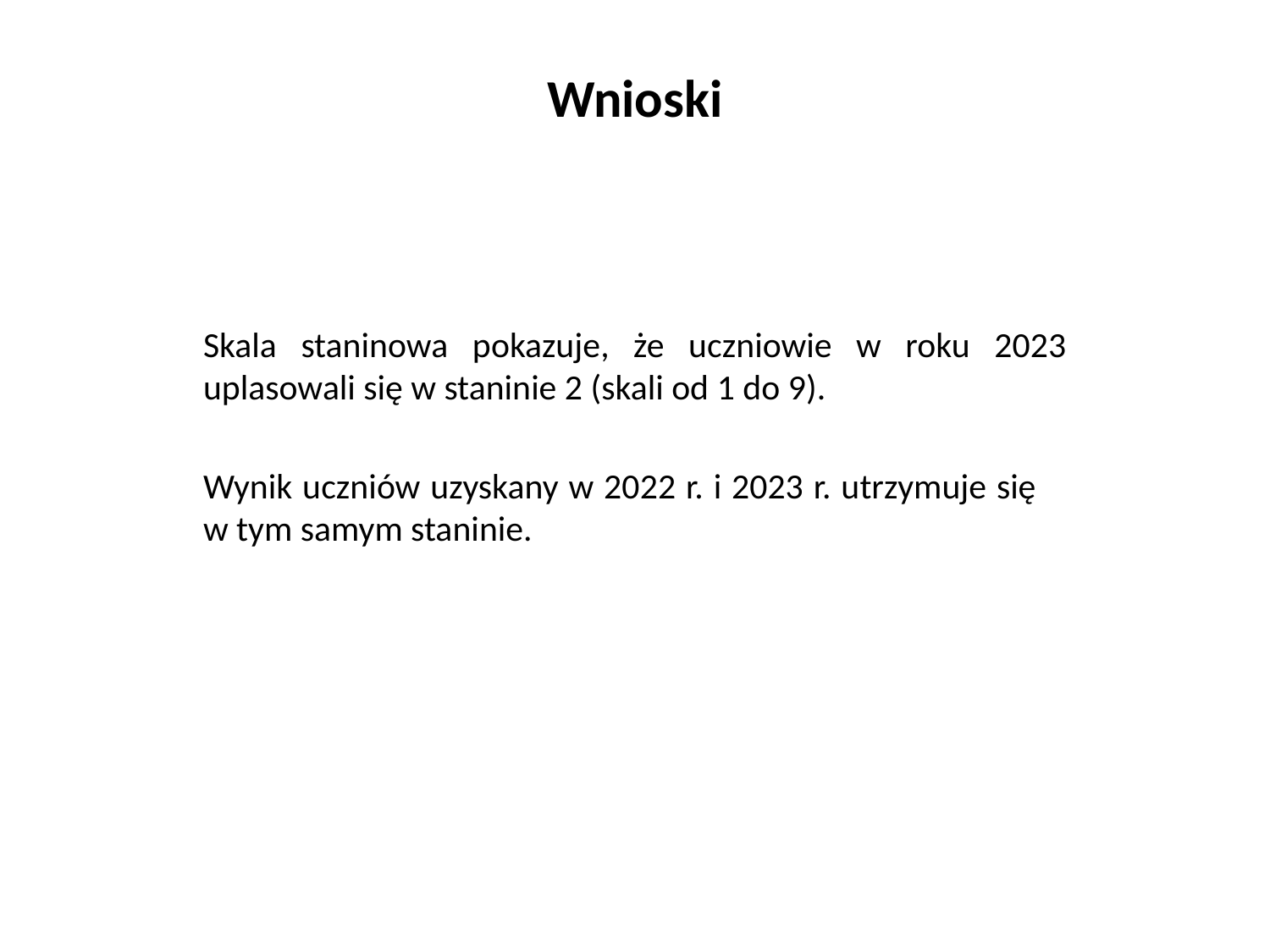

# Wnioski
Skala staninowa pokazuje, że uczniowie w roku 2023 uplasowali się w staninie 2 (skali od 1 do 9).

Wynik uczniów uzyskany w 2022 r. i 2023 r. utrzymuje się    w tym samym staninie.